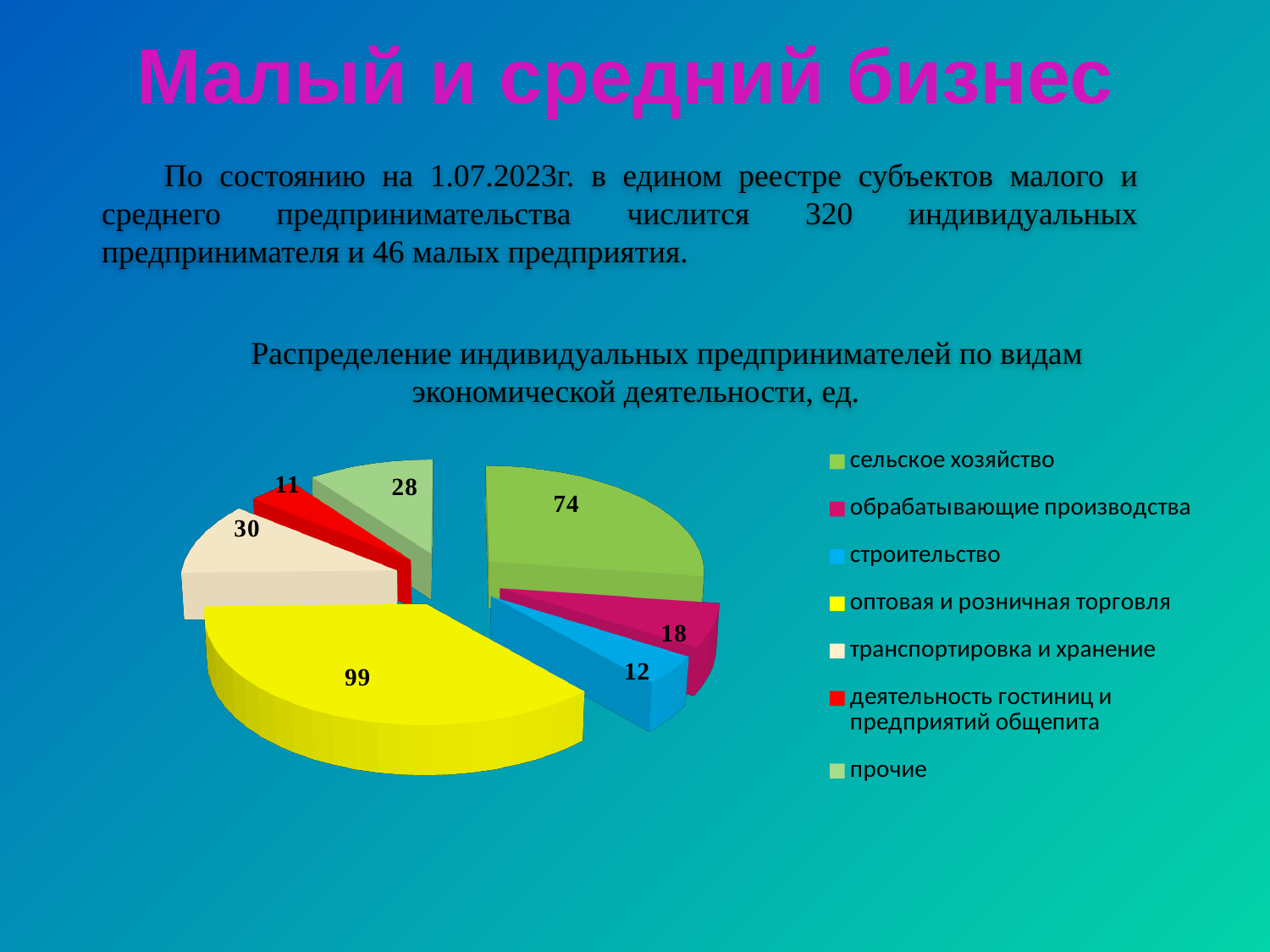

Малый и средний бизнес
По состоянию на 1.07.2023г. в едином реестре субъектов малого и среднего предпринимательства числится 320 индивидуальных предпринимателя и 46 малых предприятия.
Распределение индивидуальных предпринимателей по видам экономической деятельности, ед.

[unsupported chart]